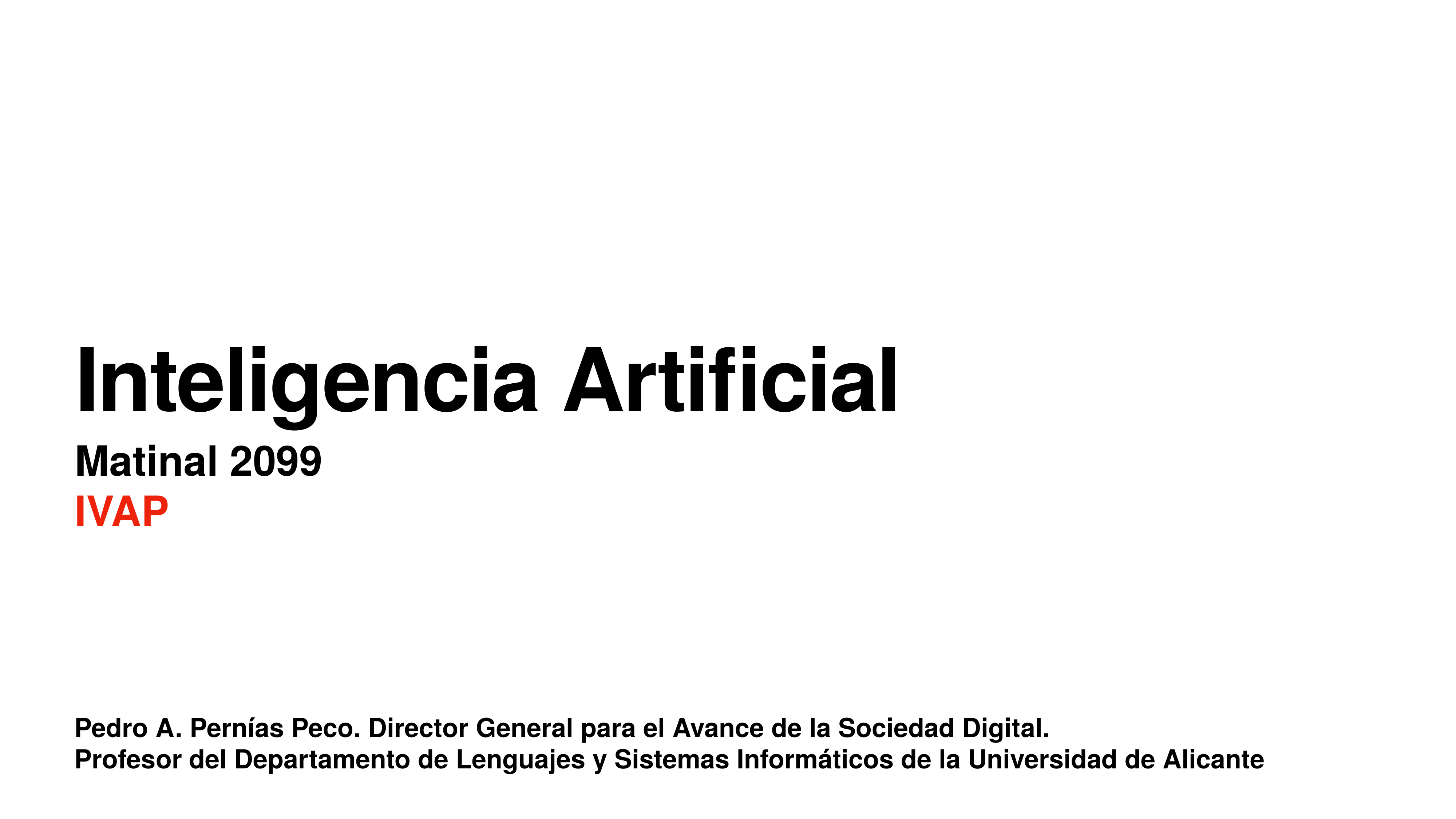

# Inteligencia Artificial
Matinal 2099
IVAP
Pedro A. Pernías Peco. Director General para el Avance de la Sociedad Digital.
Profesor del Departamento de Lenguajes y Sistemas Informáticos de la Universidad de Alicante